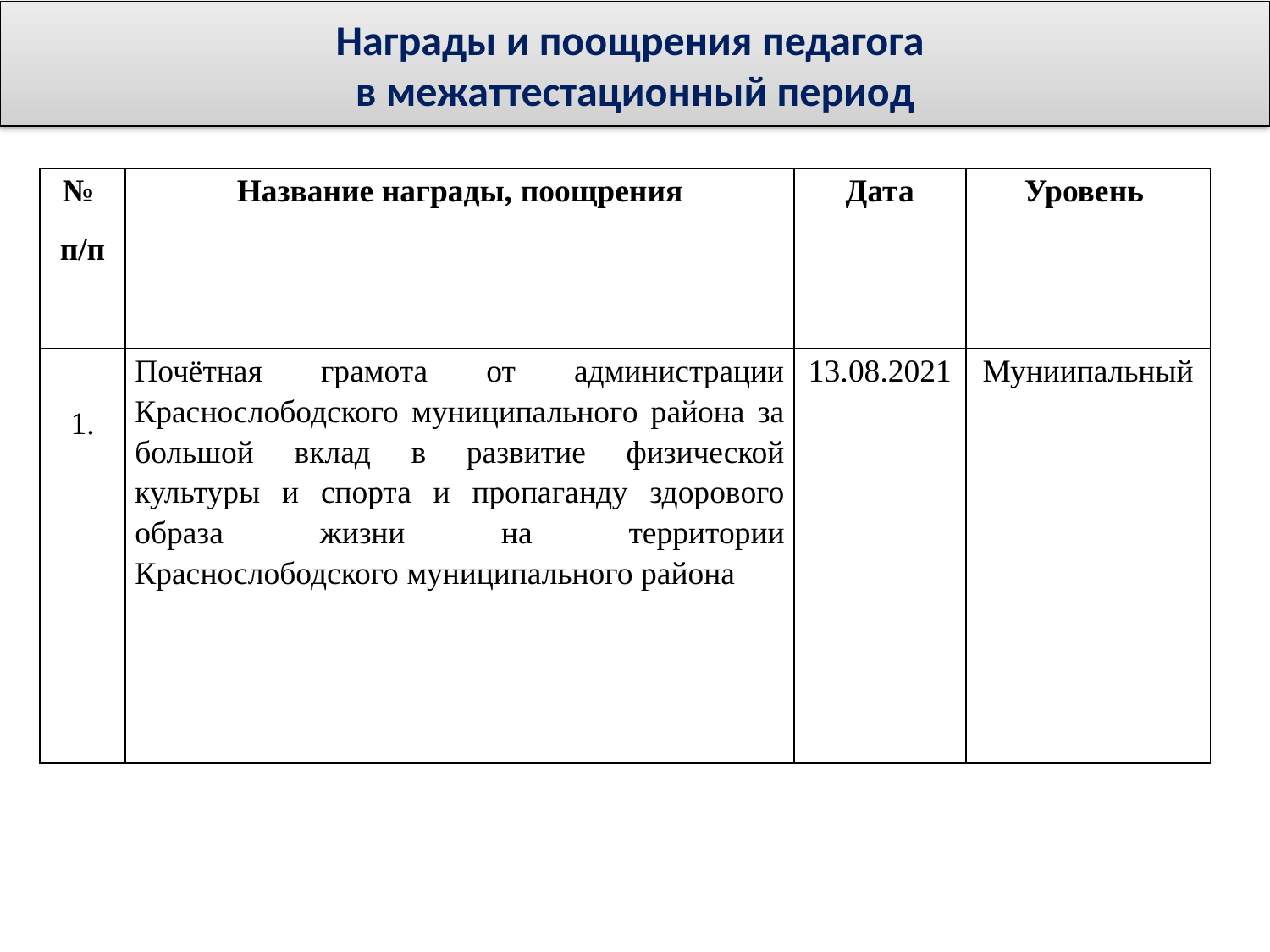

Награды и поощрения педагога
в межаттестационный период
| № п/п | Название награды, поощрения | Дата | Уровень |
| --- | --- | --- | --- |
| 1. | Почётная грамота от администрации Краснослободского муниципального района за большой вклад в развитие физической культуры и спорта и пропаганду здорового образа жизни на территории Краснослободского муниципального района | 13.08.2021 | Муниипальный |